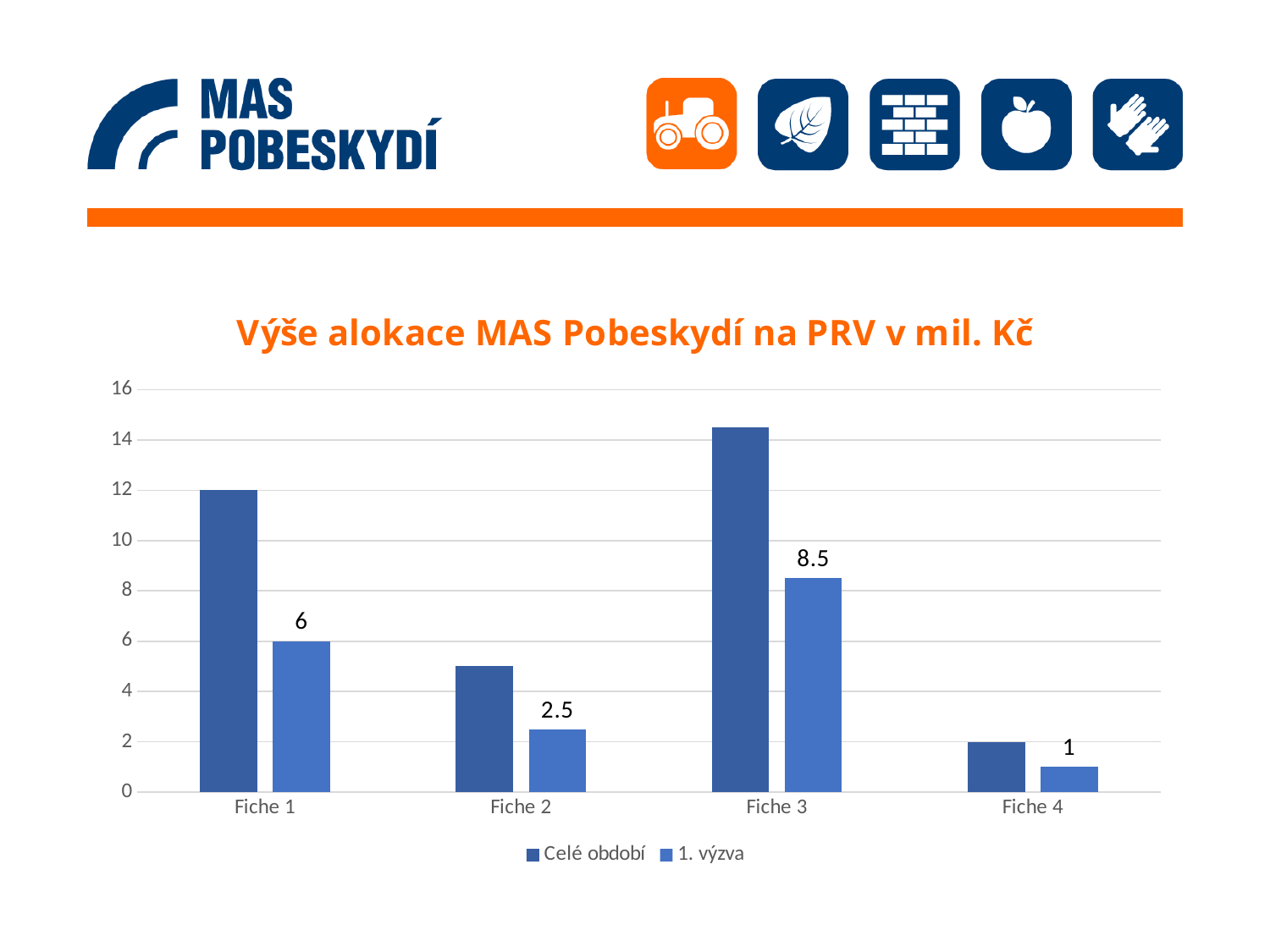

### Chart: Výše alokace MAS Pobeskydí na PRV v mil. Kč

| Category | Celé období | 1. výzva |
|---|---|---|
| Fiche 1 | 12.0 | 6.0 |
| Fiche 2 | 5.0 | 2.5 |
| Fiche 3 | 14.5 | 8.5 |
| Fiche 4 | 2.0 | 1.0 |